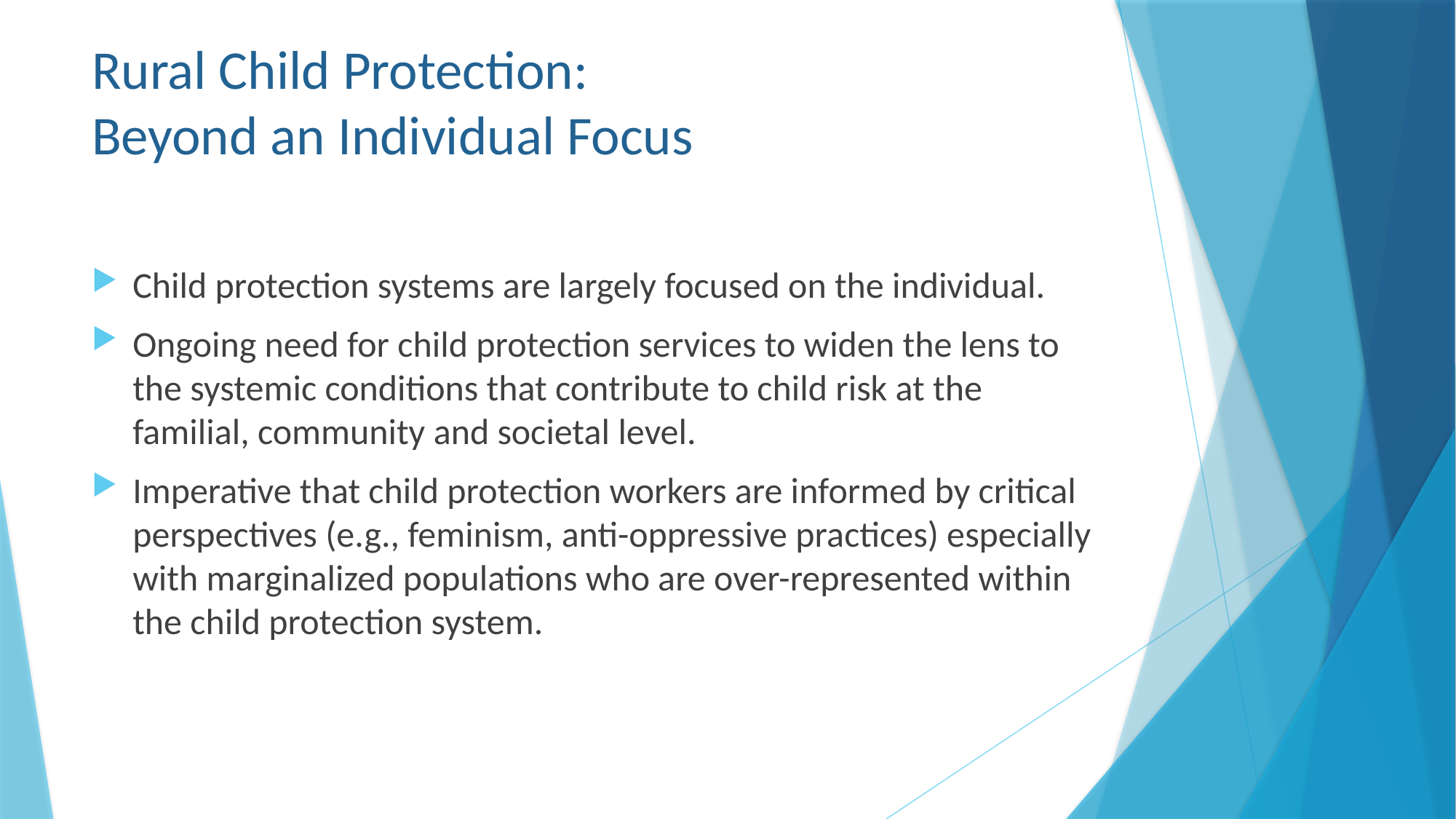

# Rural Child Protection: Beyond an Individual Focus

Child protection systems are largely focused on the individual.
Ongoing need for child protection services to widen the lens to the systemic conditions that contribute to child risk at the familial, community and societal level.
Imperative that child protection workers are informed by critical perspectives (e.g., feminism, anti-oppressive practices) especially with marginalized populations who are over-represented within the child protection system.